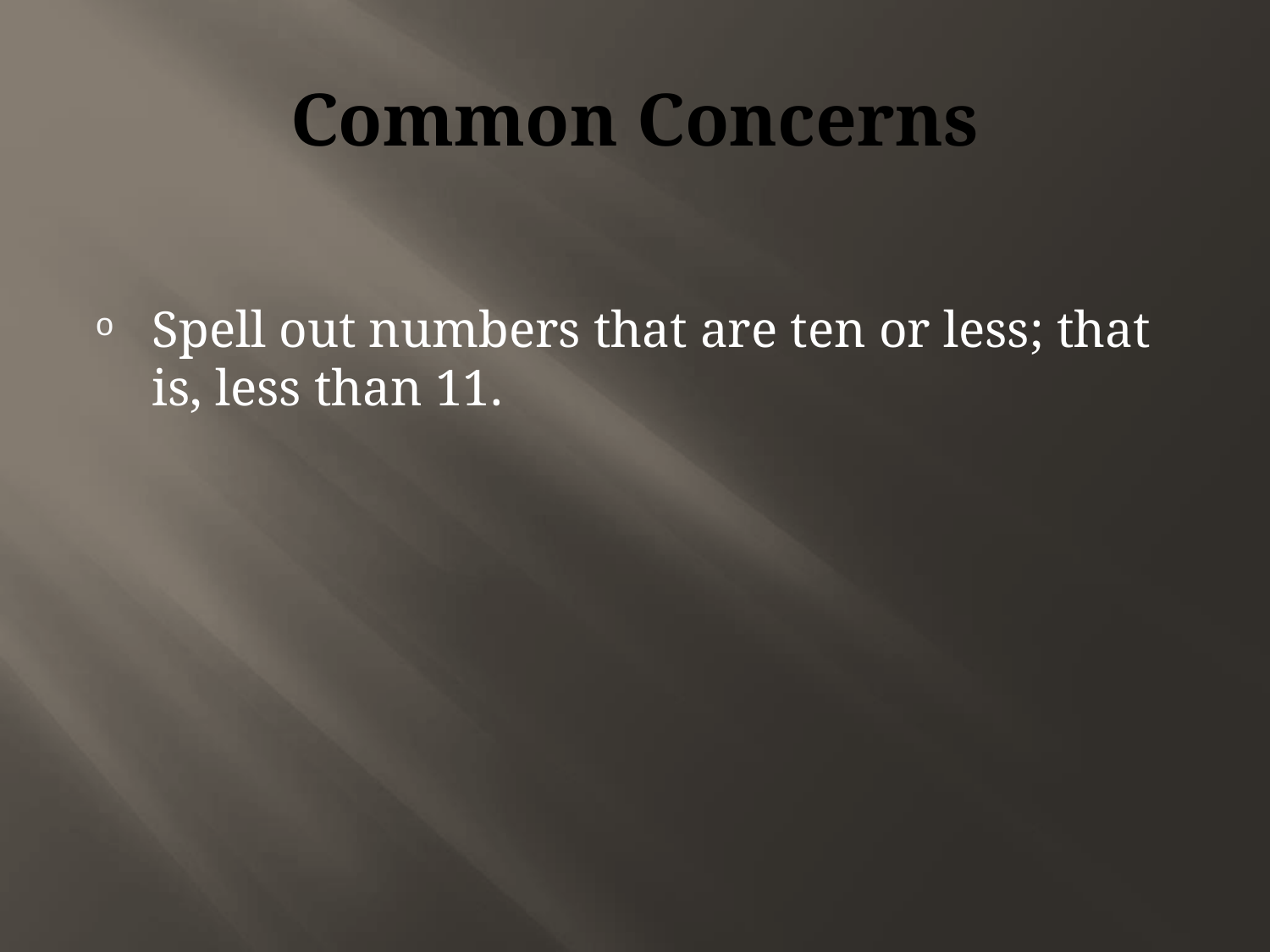

# Common Concerns

Spell out numbers that are ten or less; that is, less than 11.